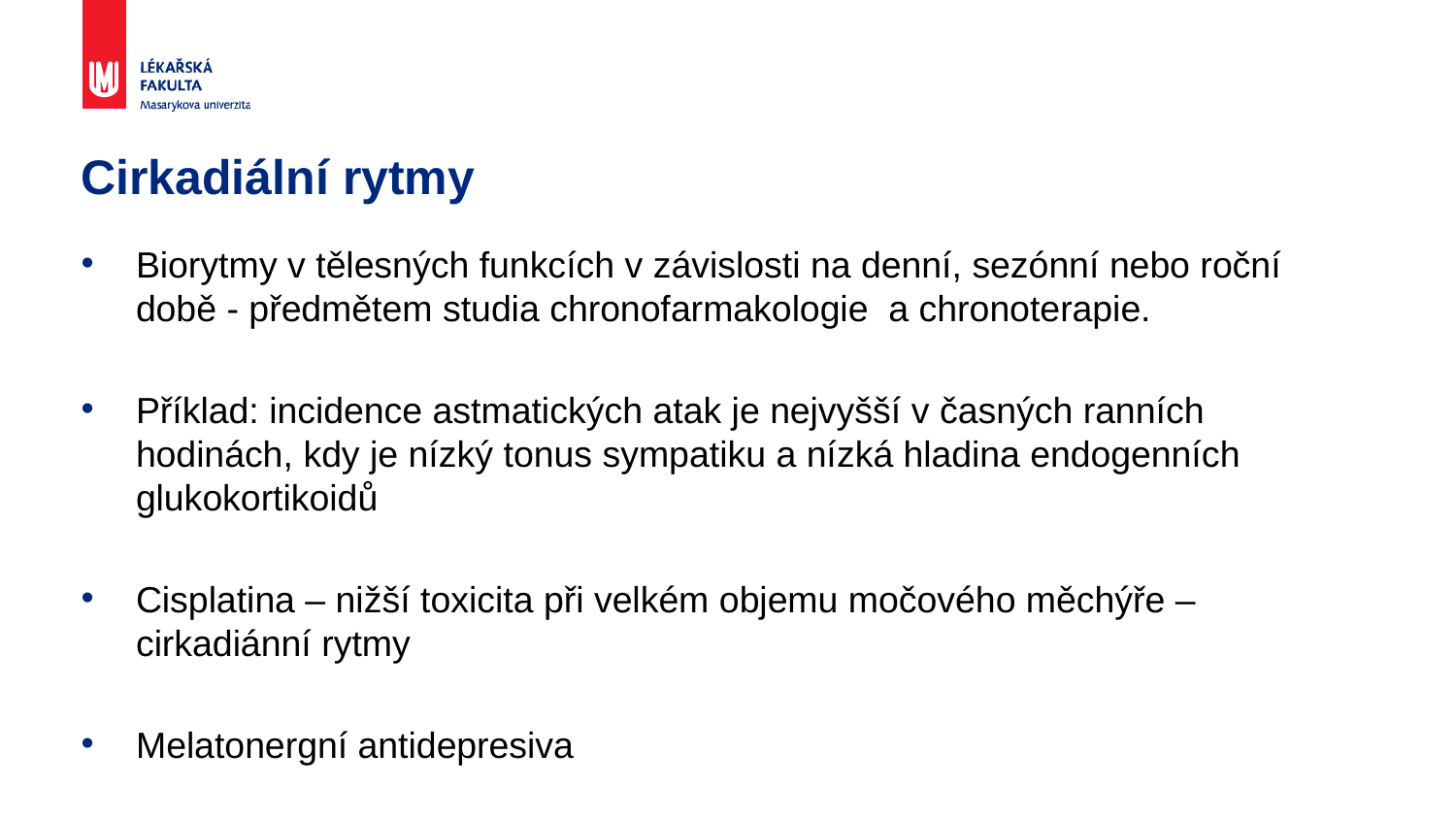

# Cirkadiální rytmy
Biorytmy v tělesných funkcích v závislosti na denní, sezónní nebo roční době - předmětem studia chronofarmakologie  a chronoterapie.

Příklad: incidence astmatických atak je nejvyšší v časných ranních hodinách, kdy je nízký tonus sympatiku a nízká hladina endogenních glukokortikoidů

Cisplatina – nižší toxicita při velkém objemu močového měchýře – cirkadiánní rytmy

Melatonergní antidepresiva